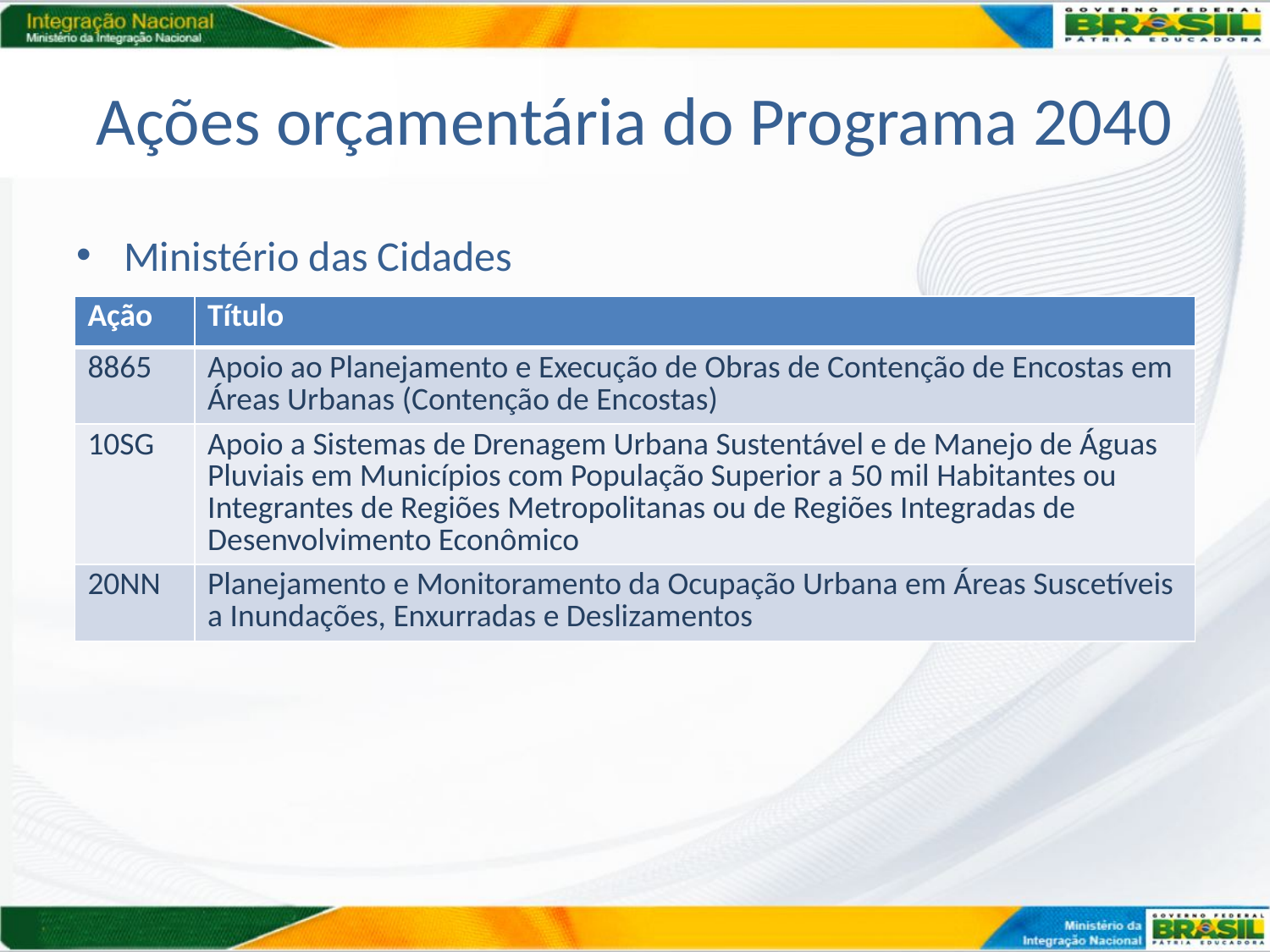

# Ações orçamentária do Programa 2040
Ministério das Cidades

| Ação | Título |
| --- | --- |
| 8865 | Apoio ao Planejamento e Execução de Obras de Contenção de Encostas em Áreas Urbanas (Contenção de Encostas) |
| 10SG | Apoio a Sistemas de Drenagem Urbana Sustentável e de Manejo de Águas Pluviais em Municípios com População Superior a 50 mil Habitantes ou Integrantes de Regiões Metropolitanas ou de Regiões Integradas de Desenvolvimento Econômico |
| 20NN | Planejamento e Monitoramento da Ocupação Urbana em Áreas Suscetíveis a Inundações, Enxurradas e Deslizamentos |